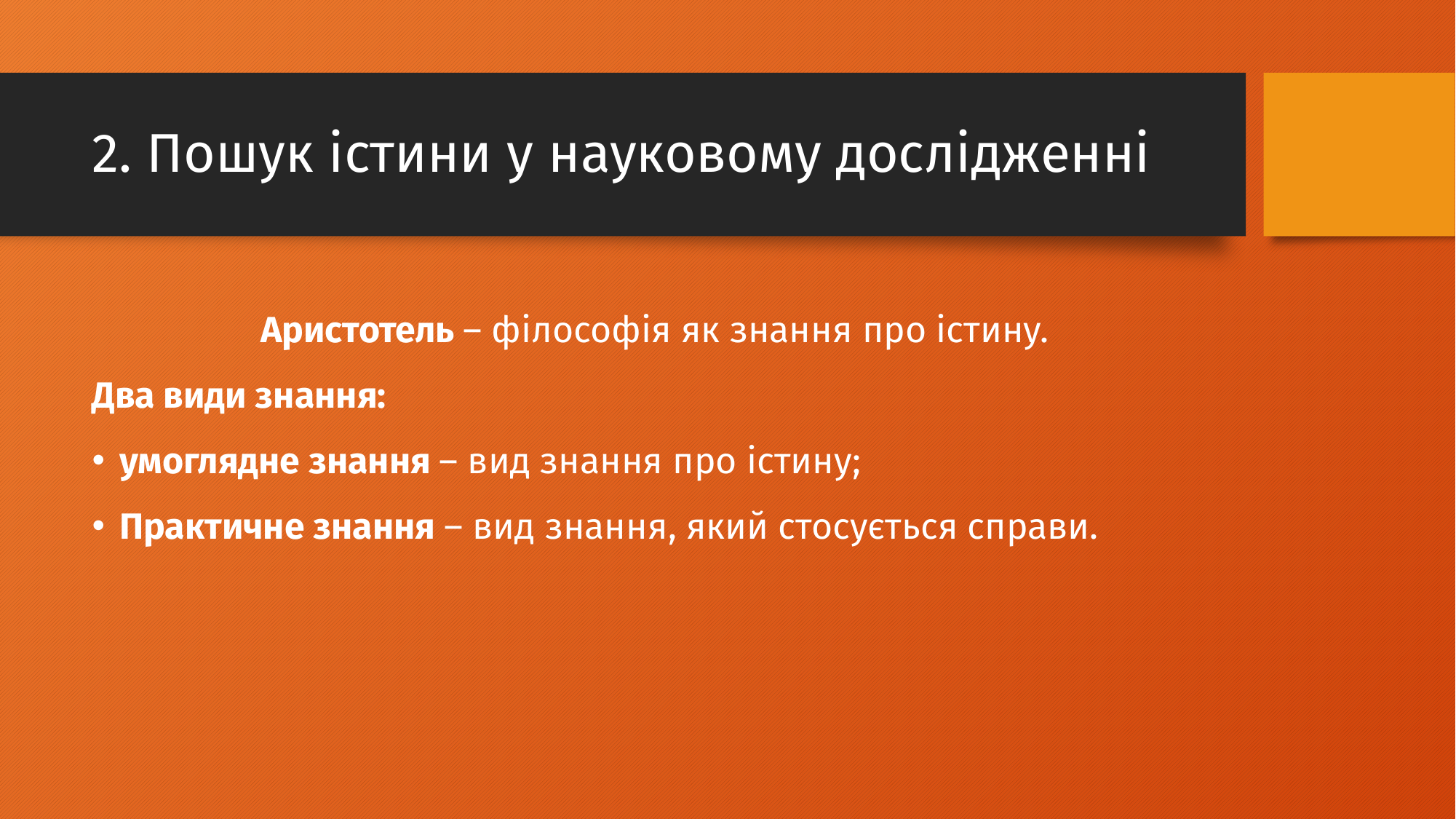

# 2. Пошук істини у науковому дослідженні
Аристотель – філософія як знання про істину.
Два види знання:
умоглядне знання – вид знання про істину;
Практичне знання – вид знання, який стосується справи.